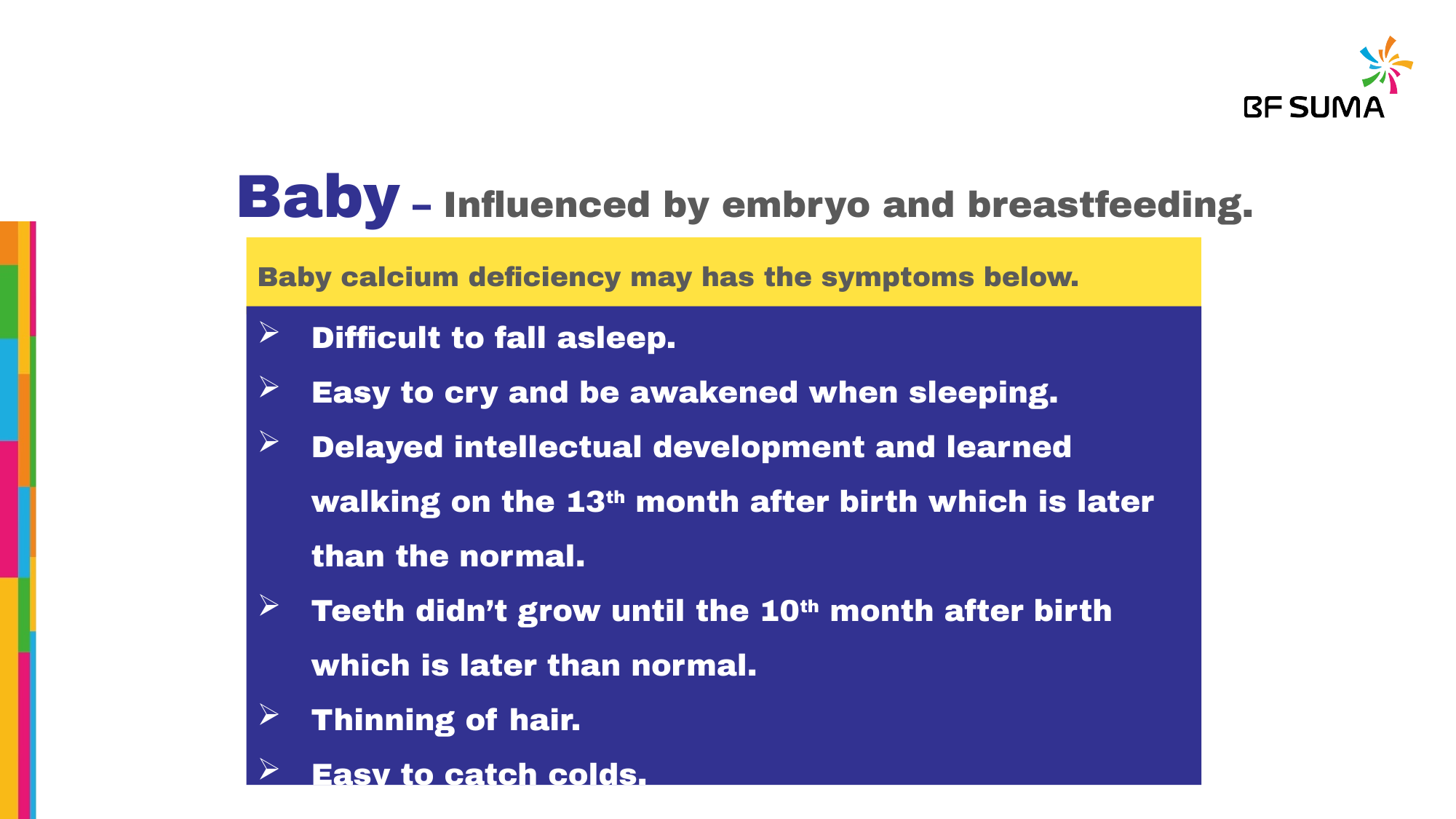

Baby – Influenced by embryo and breastfeeding.
Baby calcium deficiency may has the symptoms below.
Difficult to fall asleep.
Easy to cry and be awakened when sleeping.
Delayed intellectual development and learned walking on the 13th month after birth which is later than the normal.
Teeth didn’t grow until the 10th month after birth which is later than normal.
Thinning of hair.
Easy to catch colds.